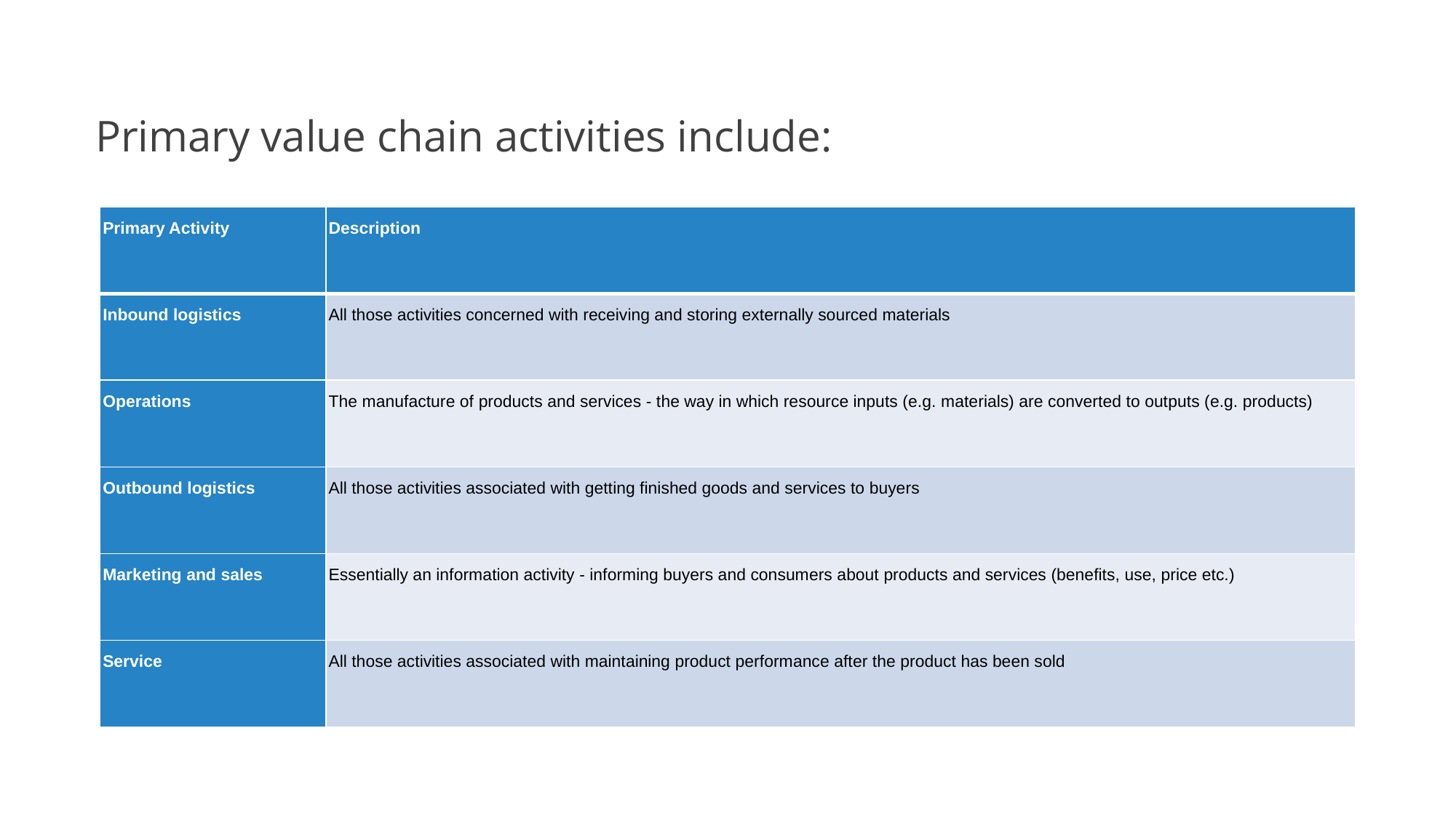

# Primary value chain activities include:

| Primary Activity | Description |
| --- | --- |
| Inbound logistics | All those activities concerned with receiving and storing externally sourced materials |
| Operations | The manufacture of products and services - the way in which resource inputs (e.g. materials) are converted to outputs (e.g. products) |
| Outbound logistics | All those activities associated with getting finished goods and services to buyers |
| Marketing and sales | Essentially an information activity - informing buyers and consumers about products and services (benefits, use, price etc.) |
| Service | All those activities associated with maintaining product performance after the product has been sold |